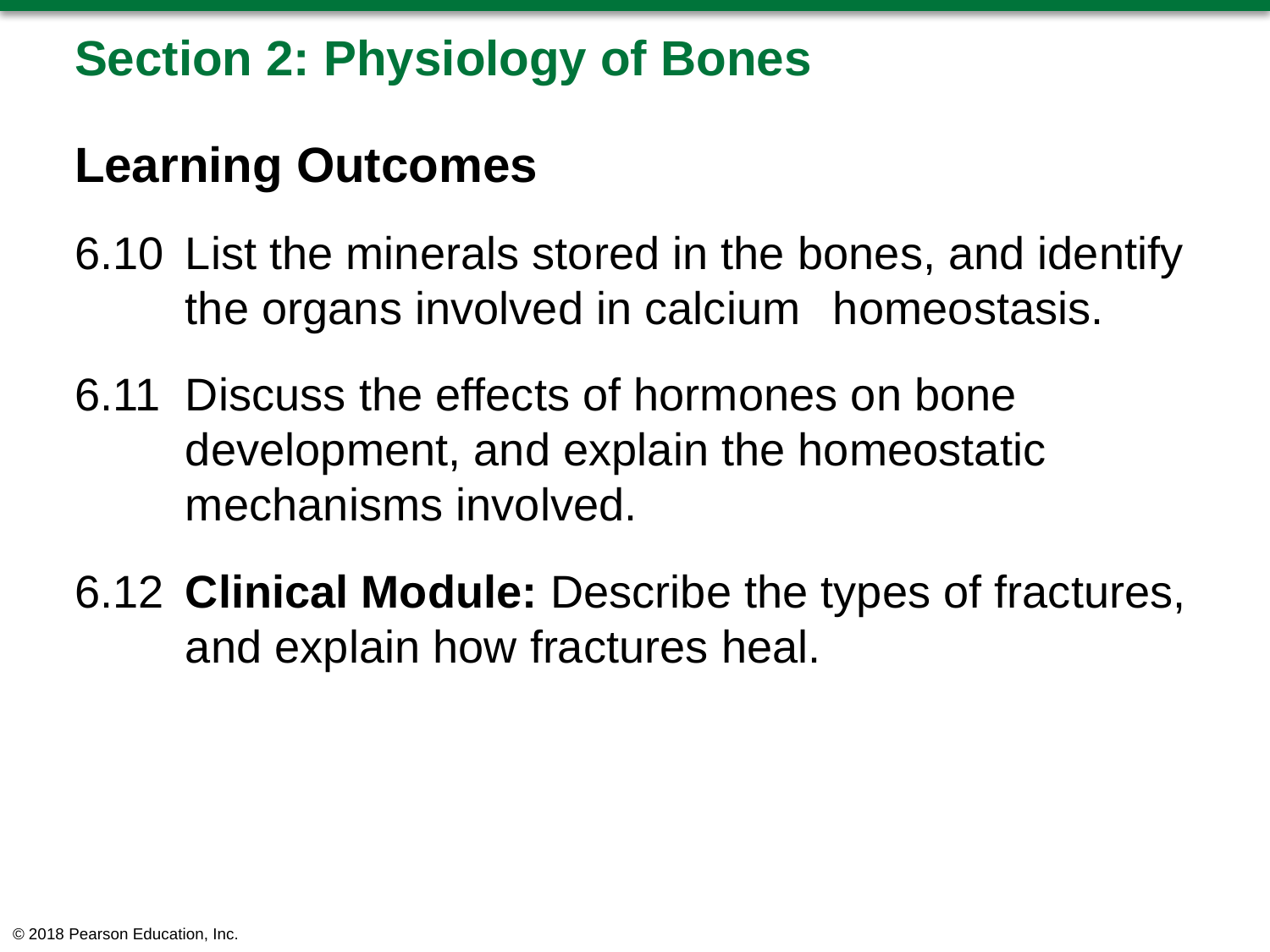

# Section 2: Physiology of Bones
Learning Outcomes
6.10	List the minerals stored in the bones, and identify the organs involved in calcium 	 homeostasis.
6.11	Discuss the effects of hormones on bone development, and explain the homeostatic mechanisms involved.
6.12	Clinical Module: Describe the types of fractures, and explain how fractures heal.
© 2018 Pearson Education, Inc.